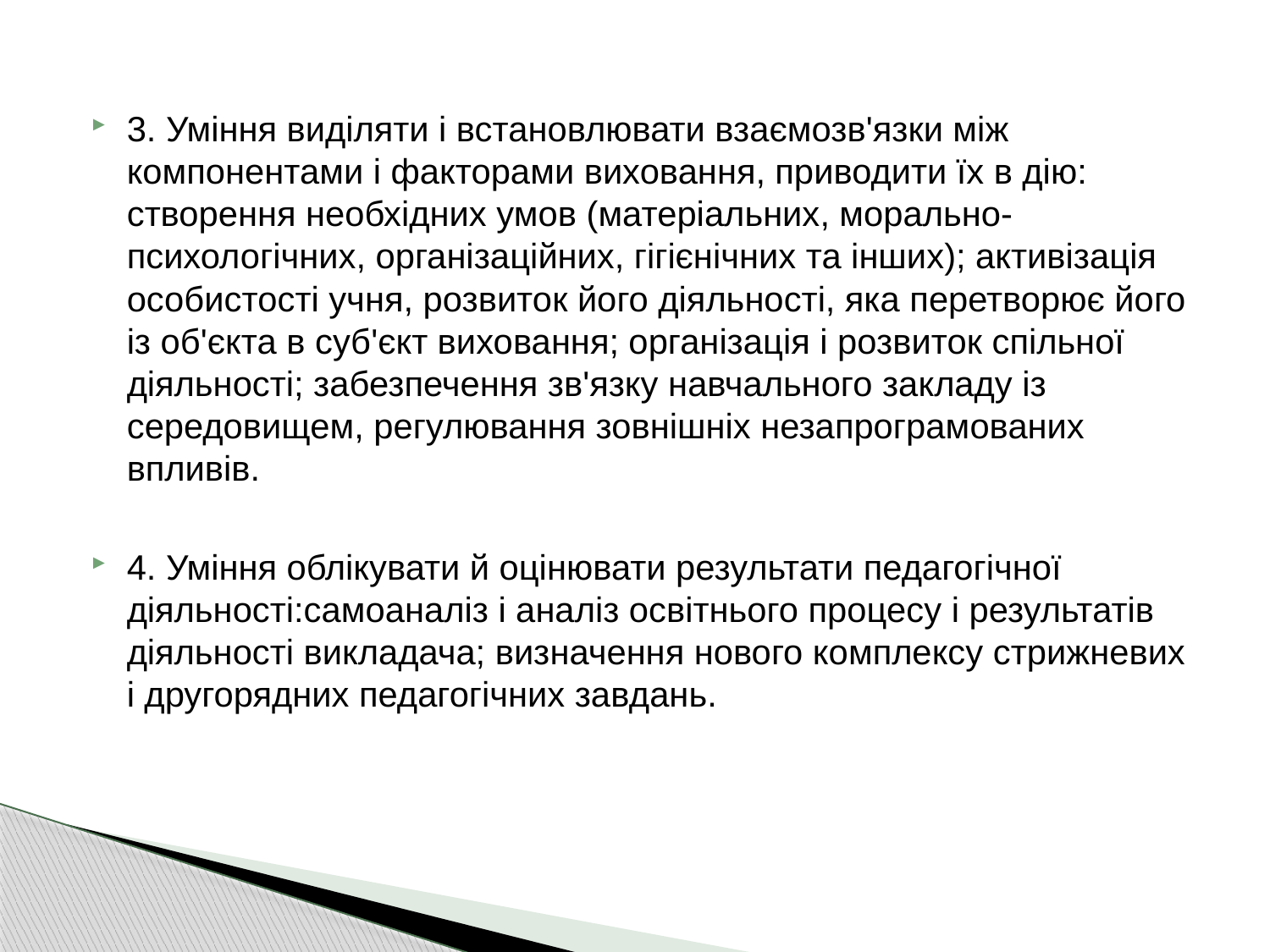

3. Уміння виділяти і встановлювати взаємозв'язки між компонентами і факторами виховання, приводити їх в дію: створення необхідних умов (матеріальних, морально-психологічних, організаційних, гігієнічних та інших); активізація особистості учня, розвиток його діяльності, яка перетворює його із об'єкта в суб'єкт виховання; організація і розвиток спільної діяльності; забезпечення зв'язку навчального закладу із середовищем, регулювання зовнішніх незапрограмованих впливів.

4. Уміння облікувати й оцінювати результати педагогічної діяльності:самоаналіз і аналіз освітнього процесу і результатів діяльності викладача; визначення нового комплексу стрижневих і другорядних педагогічних завдань.

#